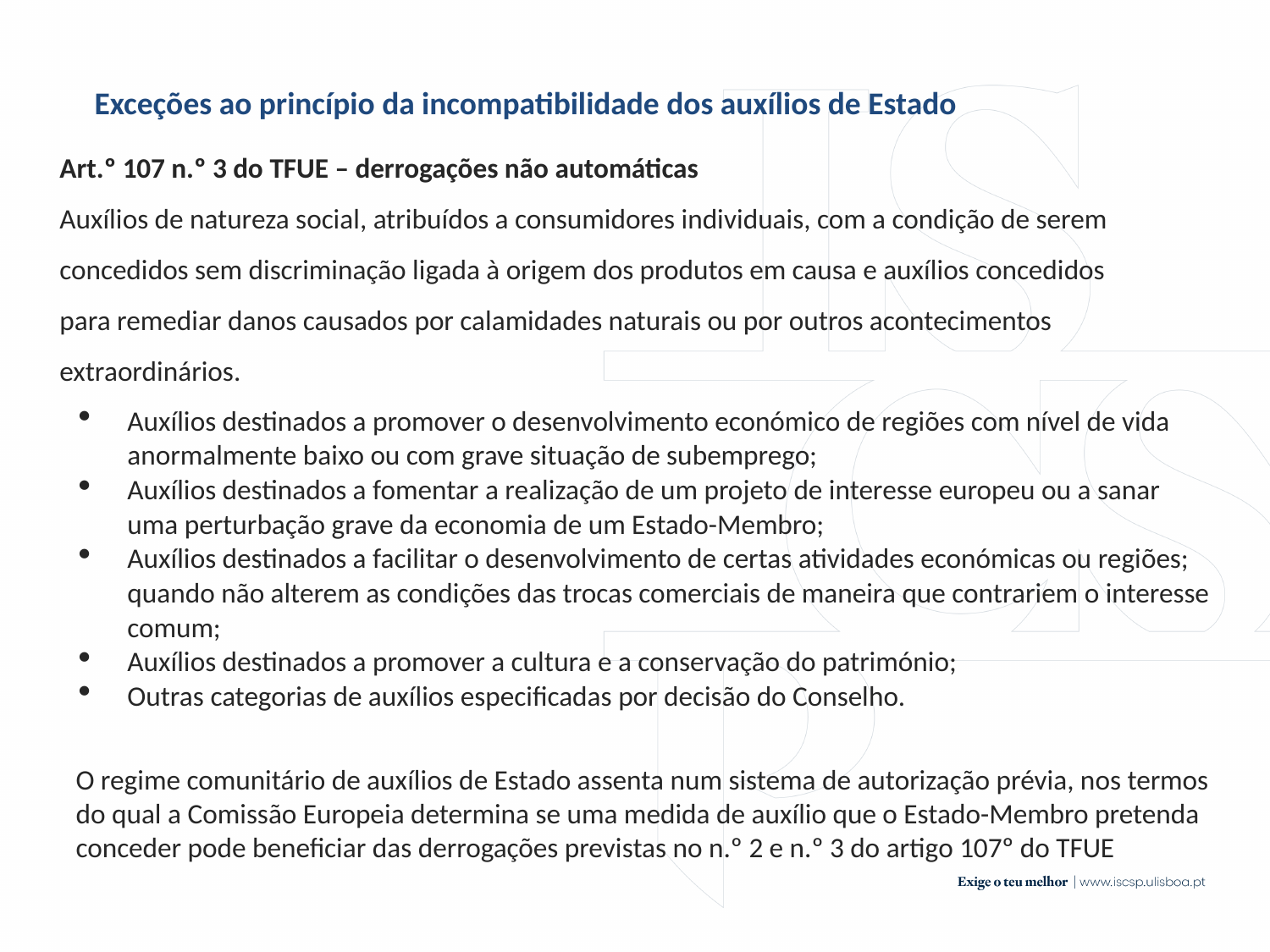

Exceções ao princípio da incompatibilidade dos auxílios de Estado
Art.º 107 n.º 3 do TFUE – derrogações não automáticas
Auxílios de natureza social, atribuídos a consumidores individuais, com a condição de serem concedidos sem discriminação ligada à origem dos produtos em causa e auxílios concedidos para remediar danos causados por calamidades naturais ou por outros acontecimentos extraordinários.
Auxílios destinados a promover o desenvolvimento económico de regiões com nível de vida anormalmente baixo ou com grave situação de subemprego;
Auxílios destinados a fomentar a realização de um projeto de interesse europeu ou a sanar uma perturbação grave da economia de um Estado-Membro;
Auxílios destinados a facilitar o desenvolvimento de certas atividades económicas ou regiões; quando não alterem as condições das trocas comerciais de maneira que contrariem o interesse comum;
Auxílios destinados a promover a cultura e a conservação do património;
Outras categorias de auxílios especificadas por decisão do Conselho.
O regime comunitário de auxílios de Estado assenta num sistema de autorização prévia, nos termos do qual a Comissão Europeia determina se uma medida de auxílio que o Estado-Membro pretenda conceder pode beneficiar das derrogações previstas no n.º 2 e n.º 3 do artigo 107º do TFUE